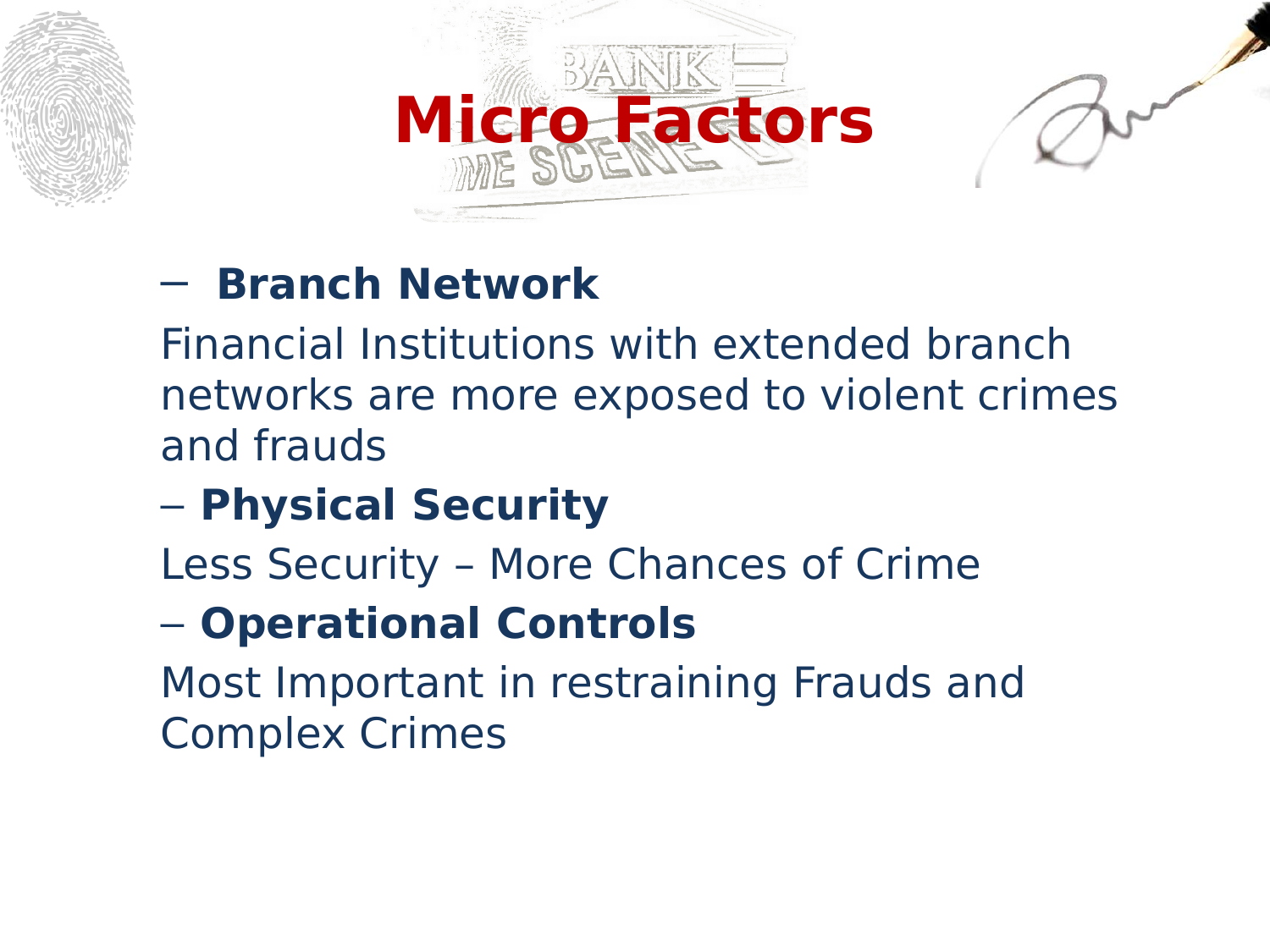

# Micro Factors
 Branch Network
Financial Institutions with extended branch networks are more exposed to violent crimes and frauds
Physical Security
Less Security – More Chances of Crime
Operational Controls
Most Important in restraining Frauds and Complex Crimes